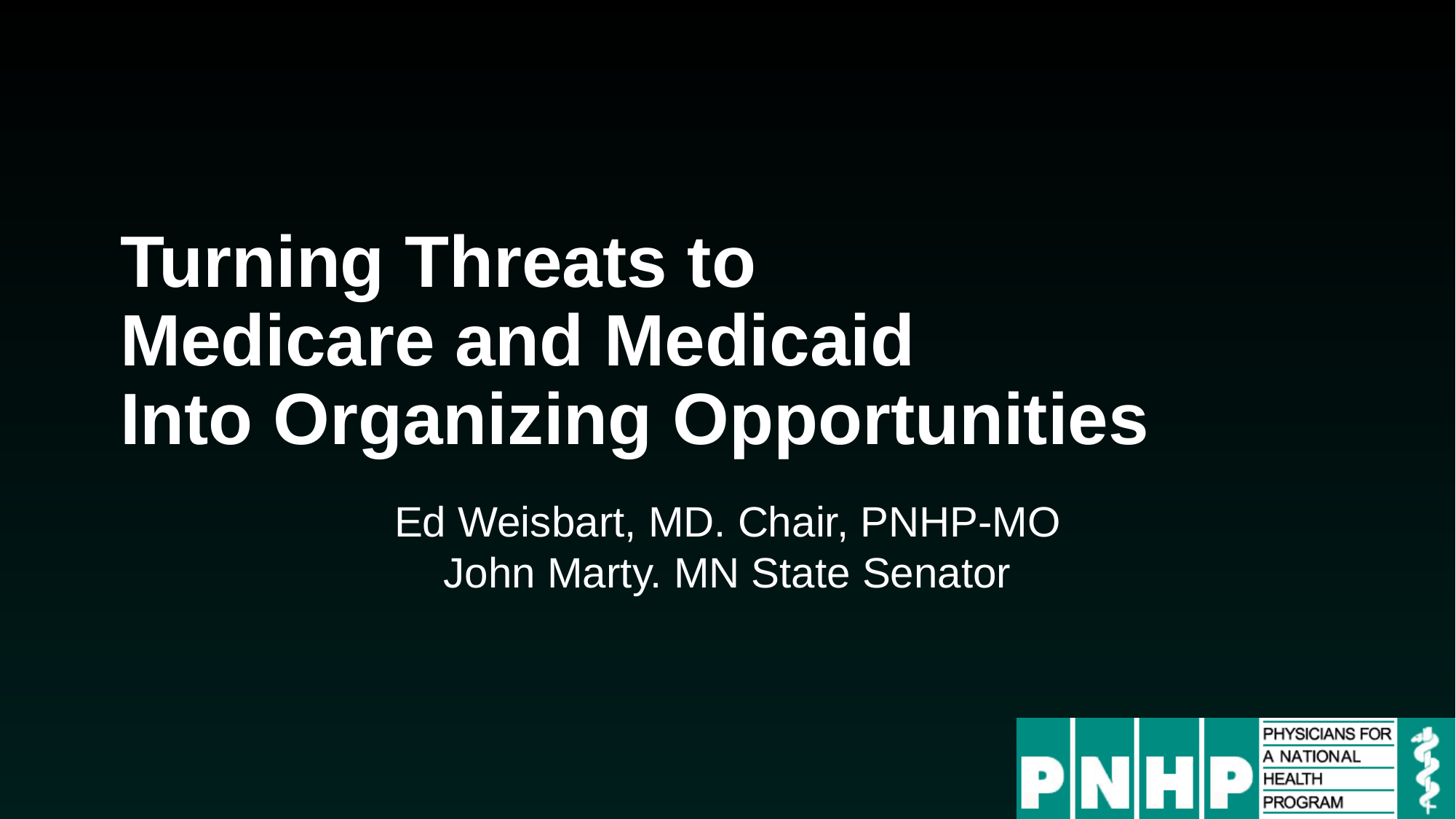

# Turning Threats to Medicare and Medicaid Into Organizing Opportunities
Ed Weisbart, MD. Chair, PNHP-MO
John Marty. MN State Senator